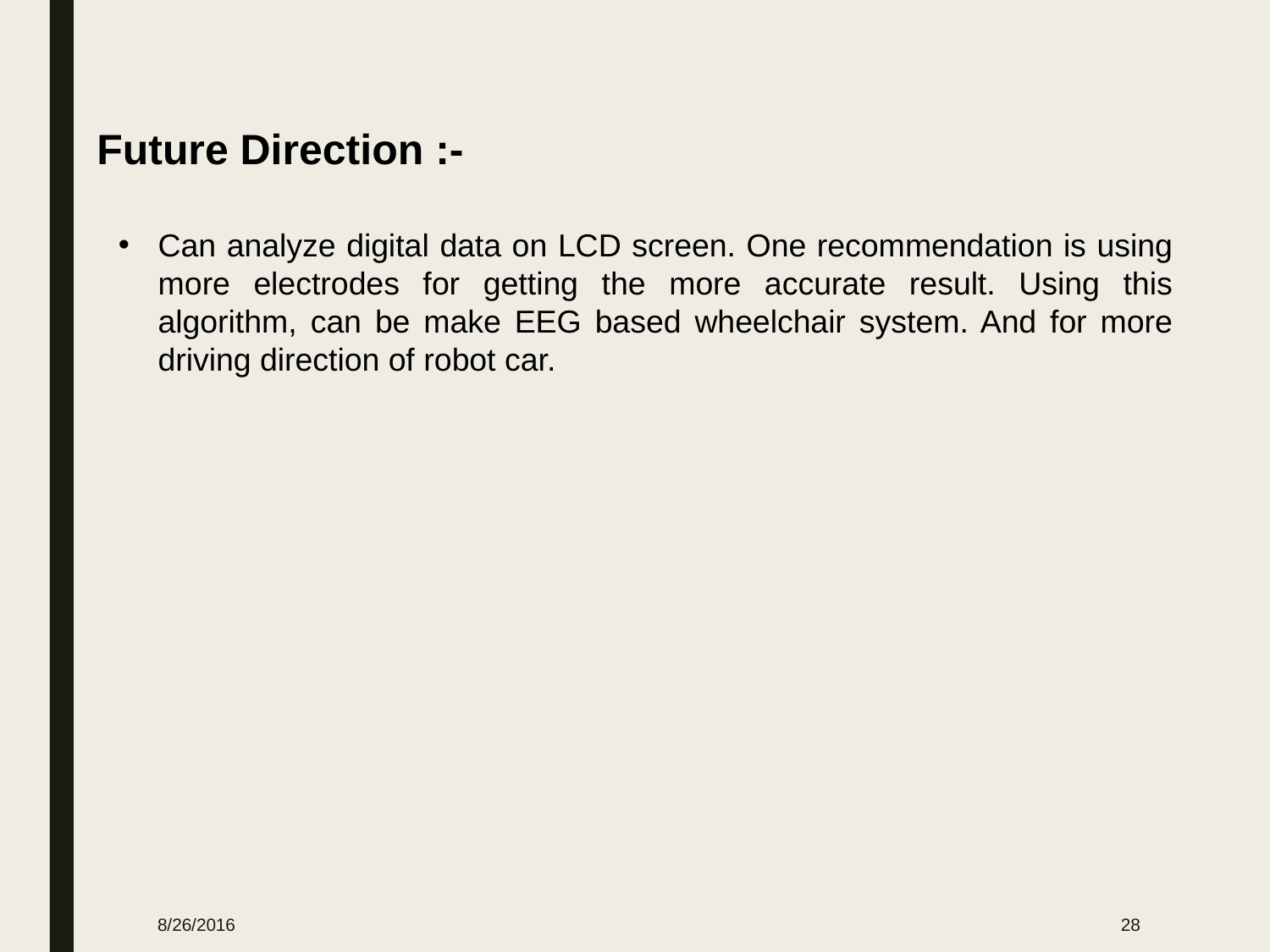

Future Direction :-

Can analyze digital data on LCD screen. One recommendation is using more electrodes for getting the more accurate result. Using this algorithm, can be make EEG based wheelchair system. And for more driving direction of robot car.
8/26/2016
28